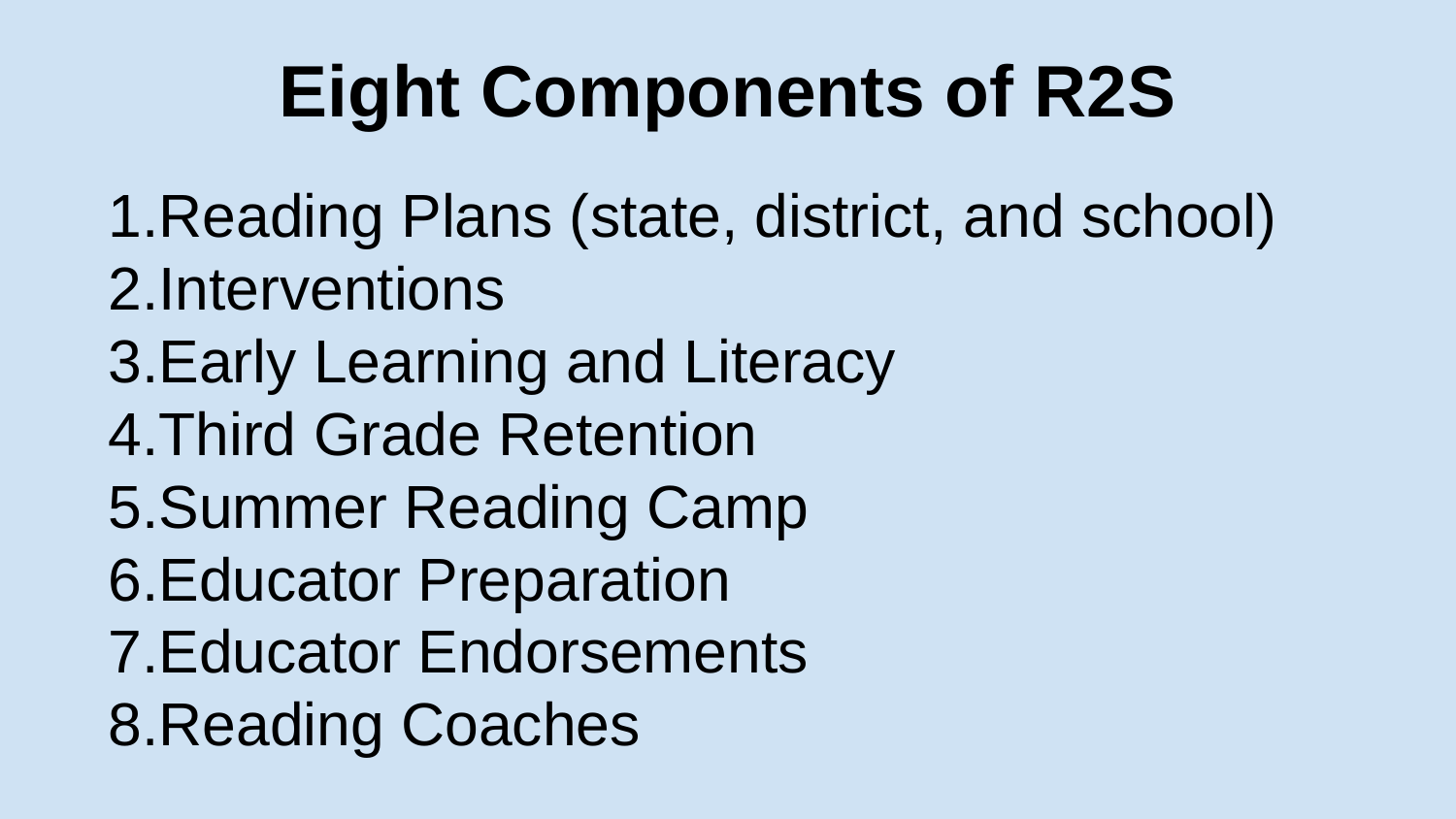

# Eight Components of R2S
Reading Plans (state, district, and school)
Interventions
Early Learning and Literacy
Third Grade Retention
Summer Reading Camp
Educator Preparation
Educator Endorsements
Reading Coaches